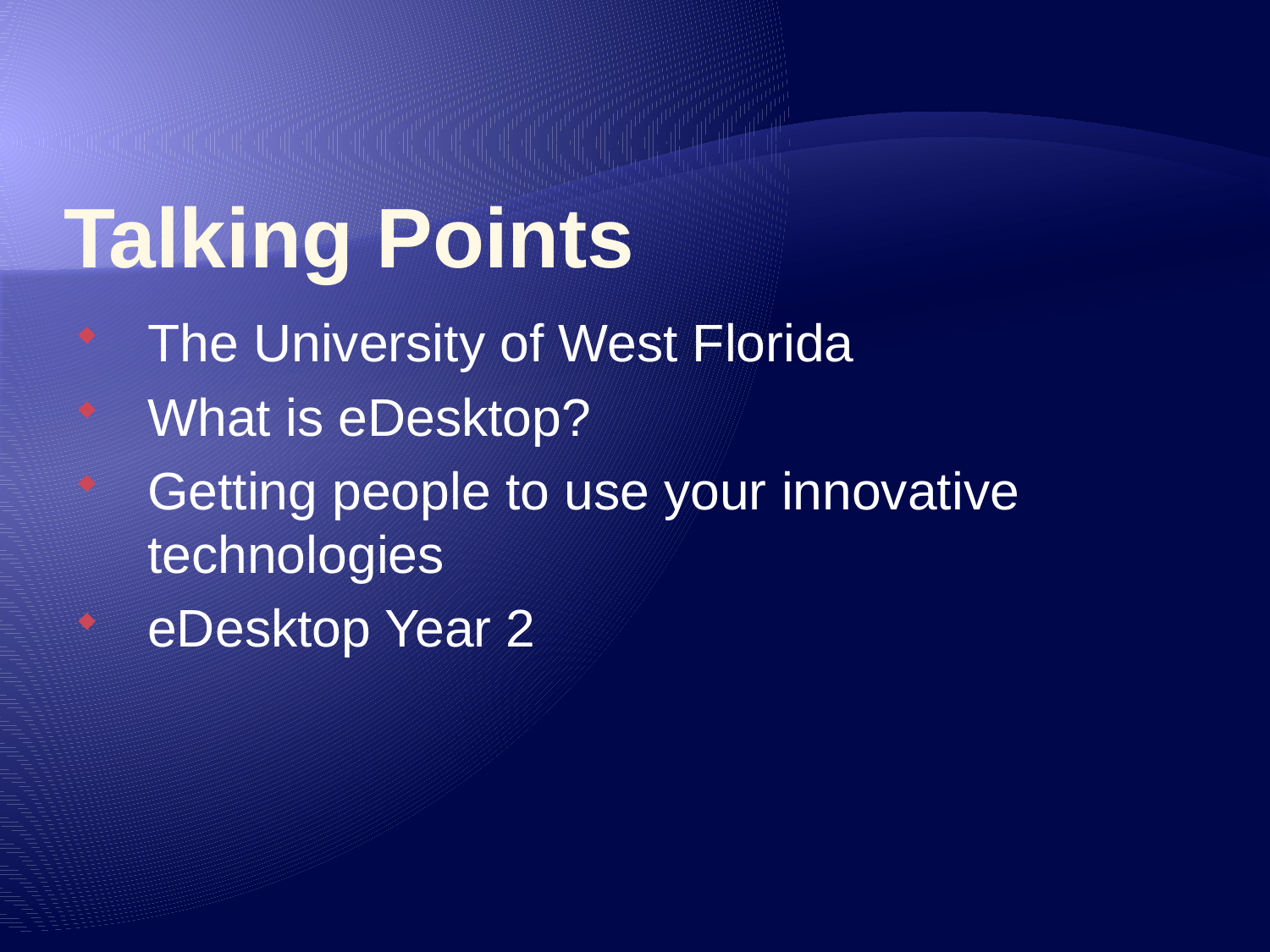

# Talking Points
The University of West Florida
What is eDesktop?
Getting people to use your innovative technologies
eDesktop Year 2